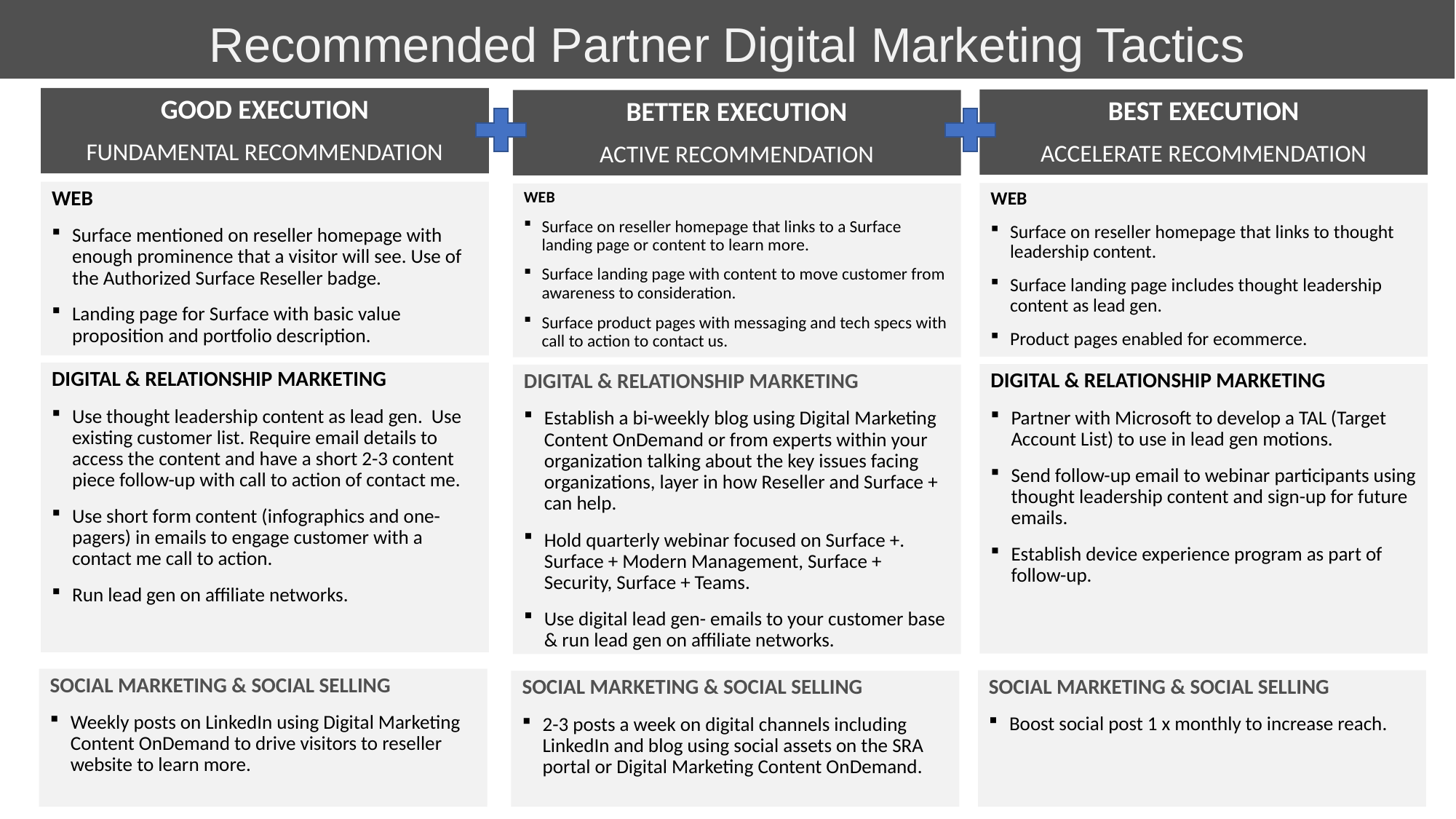

Recommended Partner Digital Marketing Tactics
GOOD EXECUTION
FUNDAMENTAL RECOMMENDATION
BEST EXECUTION
ACCELERATE RECOMMENDATION
BETTER EXECUTION
ACTIVE RECOMMENDATION

WEB
Surface mentioned on reseller homepage with enough prominence that a visitor will see. Use of the Authorized Surface Reseller badge.
Landing page for Surface with basic value proposition and portfolio description.

WEB
Surface on reseller homepage that links to thought leadership content.
Surface landing page includes thought leadership content as lead gen.
Product pages enabled for ecommerce.
WEB
Surface on reseller homepage that links to a Surface landing page or content to learn more.
Surface landing page with content to move customer from awareness to consideration.
Surface product pages with messaging and tech specs with call to action to contact us.

DIGITAL & RELATIONSHIP MARKETING
Use thought leadership content as lead gen.  Use existing customer list. Require email details to access the content and have a short 2-3 content piece follow-up with call to action of contact me.
Use short form content (infographics and one-pagers) in emails to engage customer with a contact me call to action.
Run lead gen on affiliate networks.

DIGITAL & RELATIONSHIP MARKETING
Partner with Microsoft to develop a TAL (Target Account List) to use in lead gen motions.
Send follow-up email to webinar participants using thought leadership content and sign-up for future emails.
Establish device experience program as part of follow-up.
DIGITAL & RELATIONSHIP MARKETING
Establish a bi-weekly blog using Digital Marketing Content OnDemand or from experts within your organization talking about the key issues facing organizations, layer in how Reseller and Surface + can help.
Hold quarterly webinar focused on Surface +.  Surface + Modern Management, Surface + Security, Surface + Teams.
Use digital lead gen- emails to your customer base & run lead gen on affiliate networks.
SOCIAL MARKETING & SOCIAL SELLING
Weekly posts on LinkedIn using Digital Marketing Content OnDemand to drive visitors to reseller website to learn more.
SOCIAL MARKETING & SOCIAL SELLING
Boost social post 1 x monthly to increase reach.
SOCIAL MARKETING & SOCIAL SELLING
2-3 posts a week on digital channels including LinkedIn and blog using social assets on the SRA portal or Digital Marketing Content OnDemand.